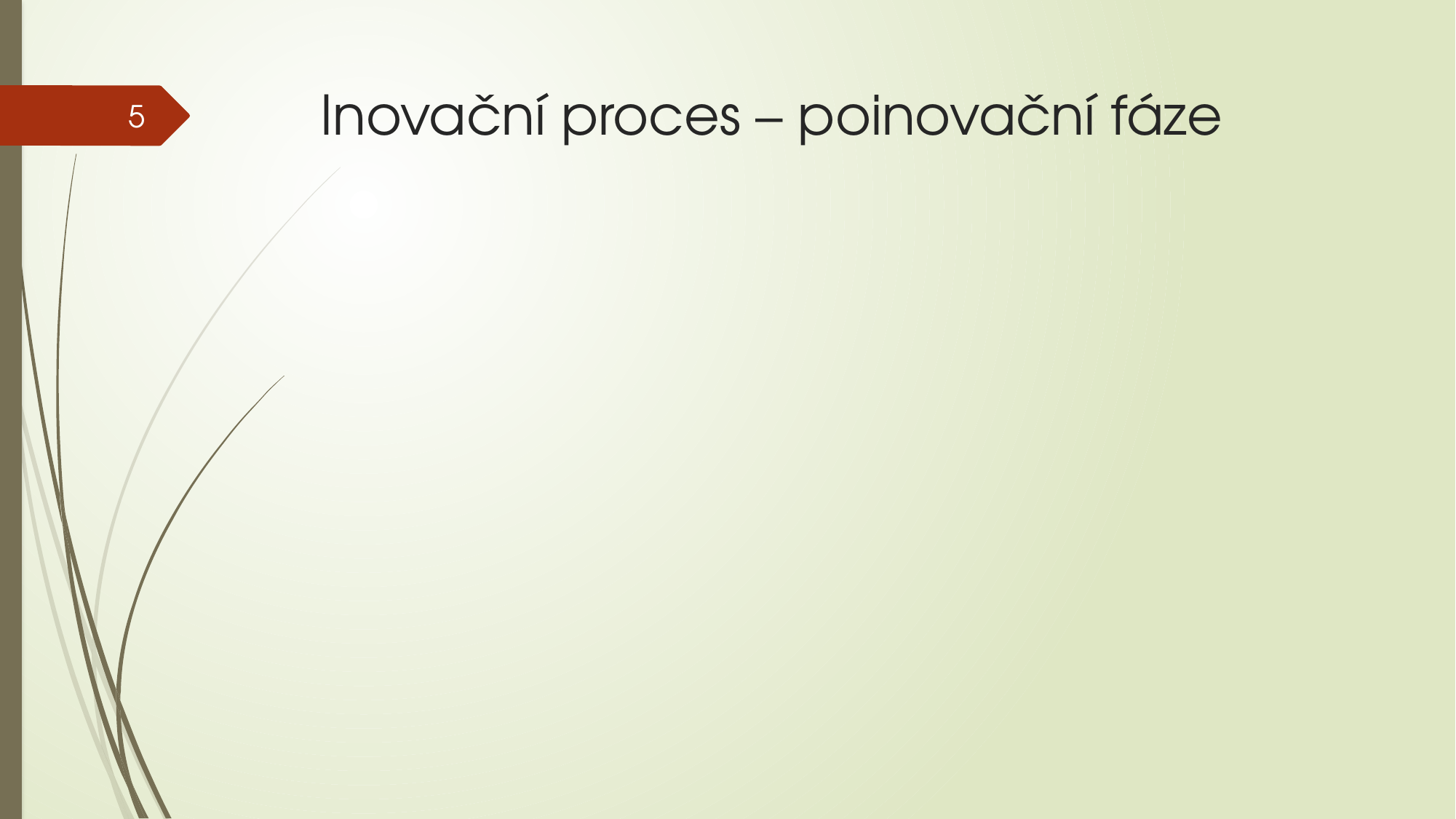

# Inovační proces – poinovační fáze
5